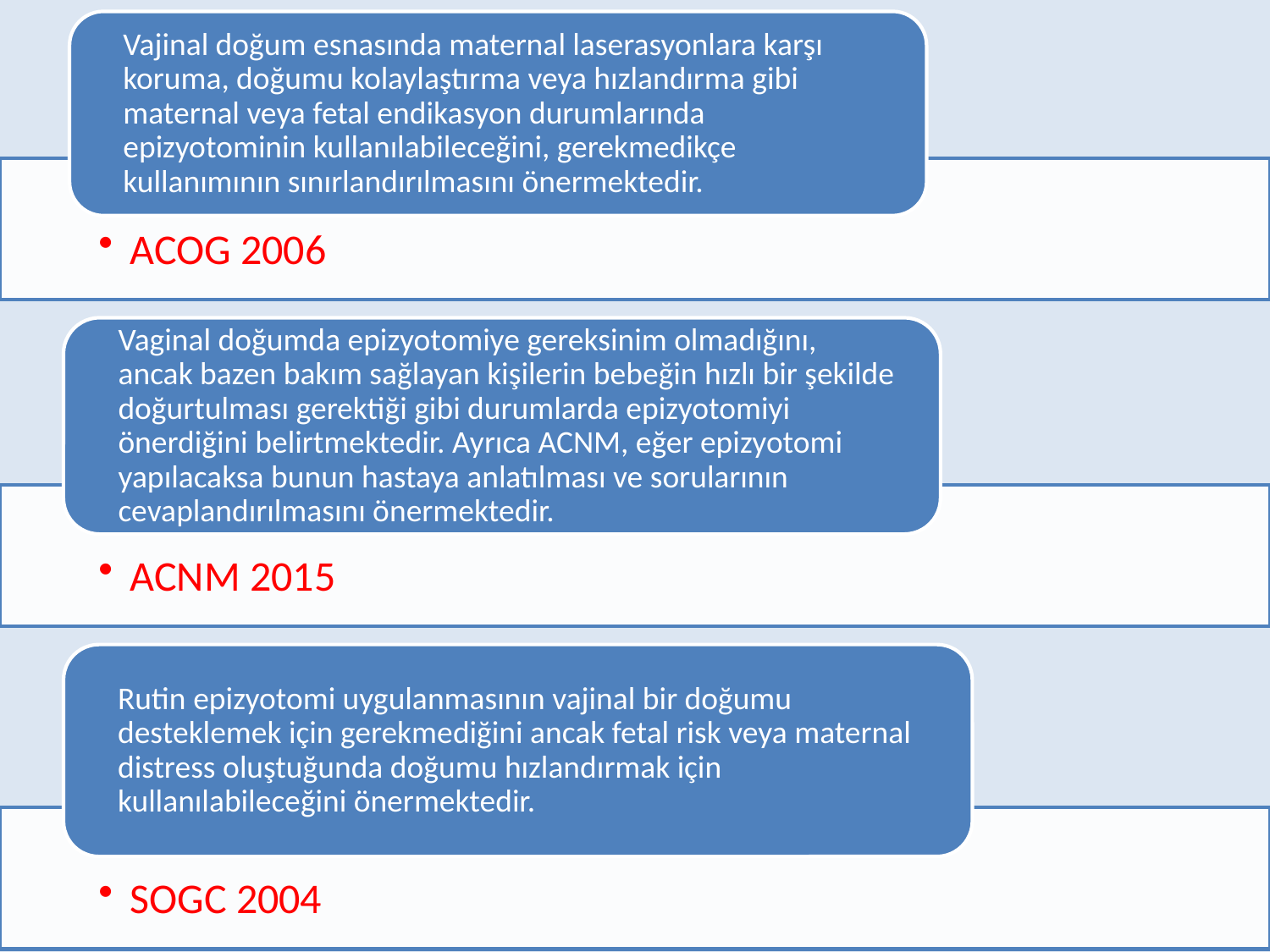

ACOG 2006
Vajinal doğum esnasında maternal laserasyonlara karşı koruma, doğumu kolaylaştırma veya hızlandırma gibi maternal veya fetal endikasyon durumlarında epizyotominin kullanılabileceğini, gerekmedikçe kullanımının sınırlandırılmasını önermektedir.
ACNM 2015
Vaginal doğumda epizyotomiye gereksinim olmadığını, ancak bazen bakım sağlayan kişilerin bebeğin hızlı bir şekilde doğurtulması gerektiği gibi durumlarda epizyotomiyi önerdiğini belirtmektedir. Ayrıca ACNM, eğer epizyotomi yapılacaksa bunun hastaya anlatılması ve sorularının cevaplandırılmasını önermektedir.
SOGC 2004
Rutin epizyotomi uygulanmasının vajinal bir doğumu desteklemek için gerekmediğini ancak fetal risk veya maternal distress oluştuğunda doğumu hızlandırmak için kullanılabileceğini önermektedir.
#